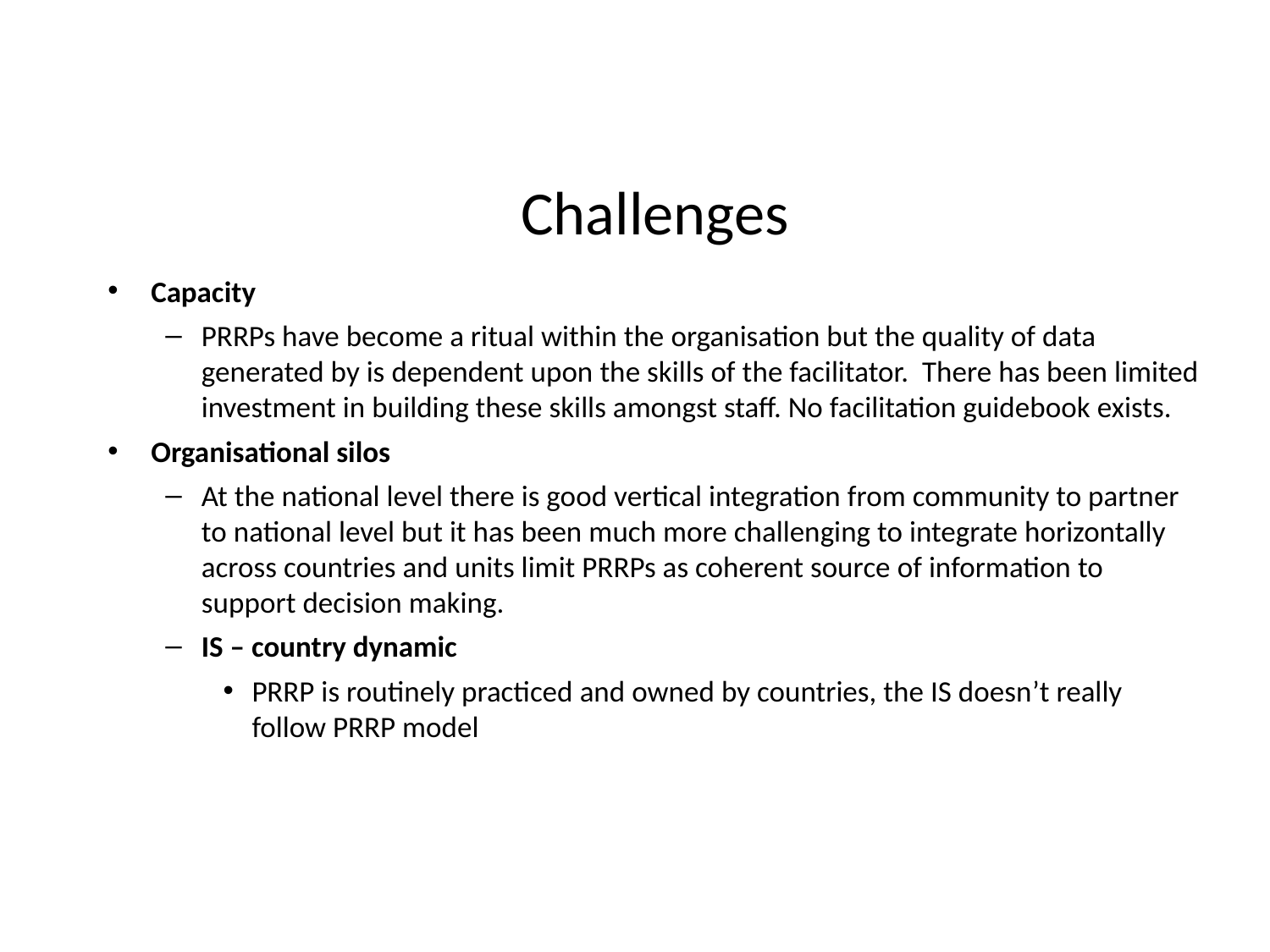

# Challenges
Capacity
PRRPs have become a ritual within the organisation but the quality of data generated by is dependent upon the skills of the facilitator.  There has been limited investment in building these skills amongst staff. No facilitation guidebook exists.
Organisational silos
At the national level there is good vertical integration from community to partner to national level but it has been much more challenging to integrate horizontally across countries and units limit PRRPs as coherent source of information to support decision making.
IS – country dynamic
PRRP is routinely practiced and owned by countries, the IS doesn’t really follow PRRP model